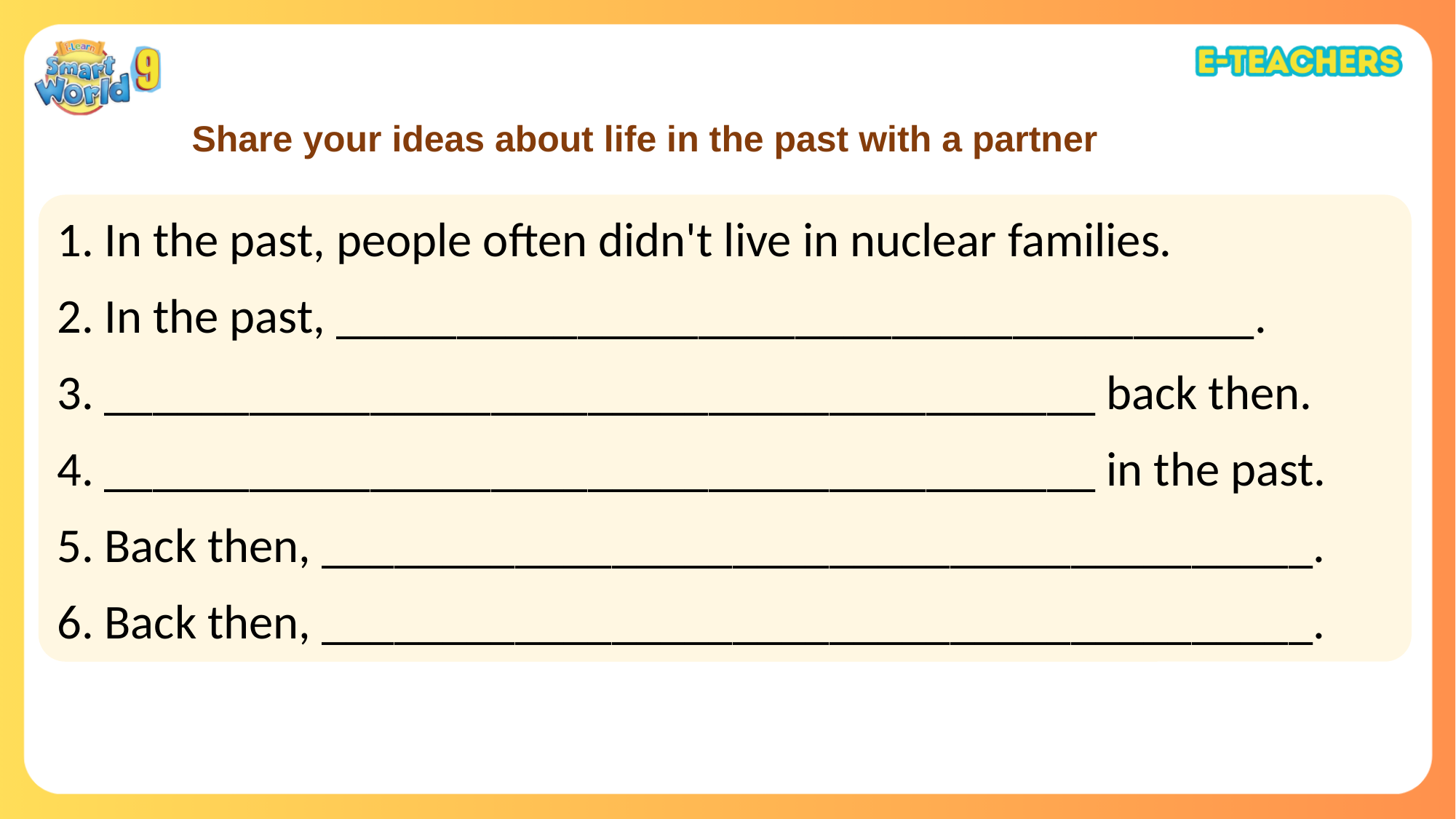

Share your ideas about life in the past with a partner
1. In the past, people often didn't live in nuclear families.
2. In the past, ______________________________________.
3. _________________________________________ back then.
4. _________________________________________ in the past.
5. Back then, _________________________________________.
6. Back then, _________________________________________.